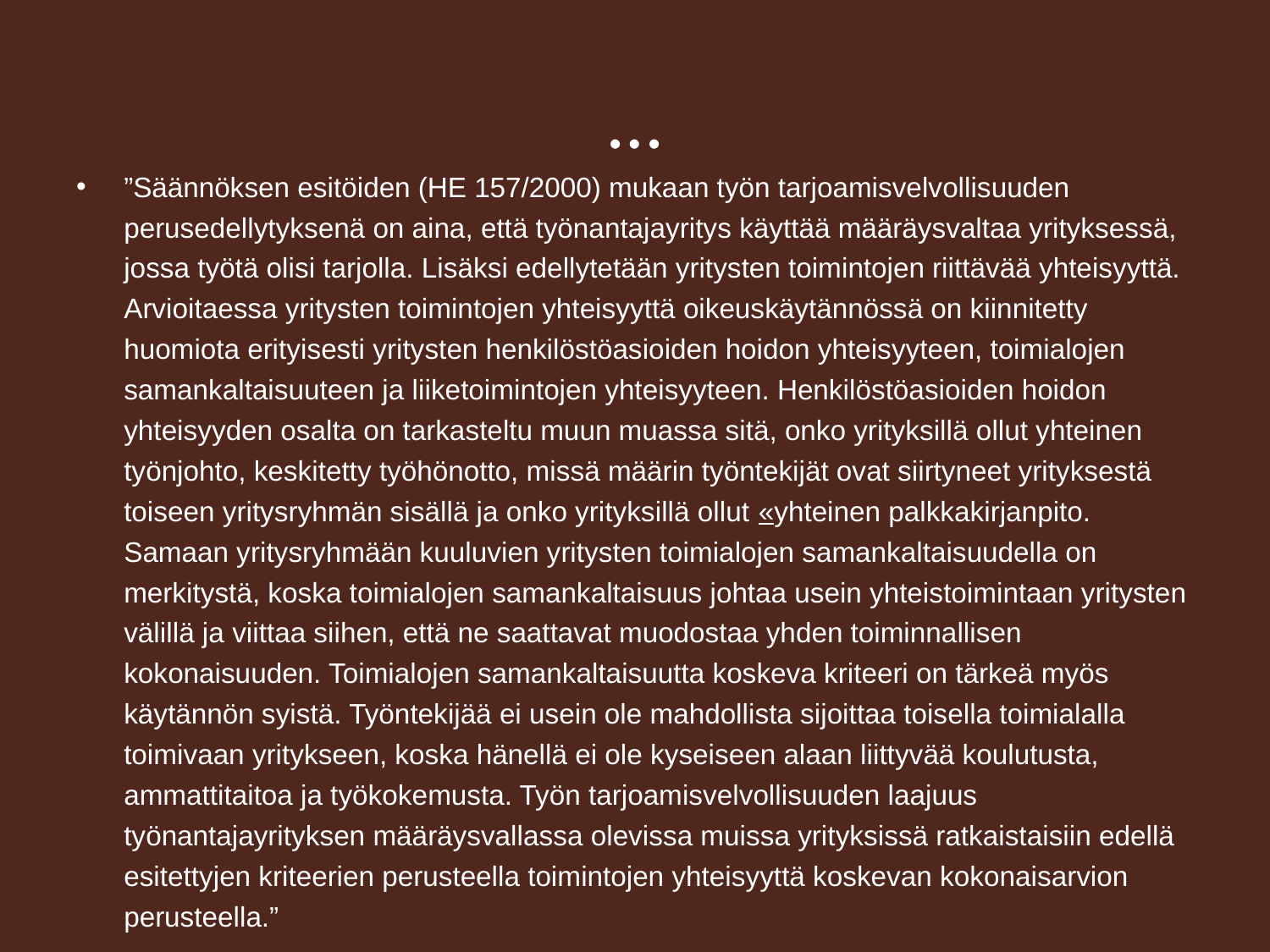

# …
”Säännöksen esitöiden (HE 157/2000) mukaan työn tarjoamisvelvollisuuden perusedellytyksenä on aina, että työnantajayritys käyttää määräysvaltaa yrityksessä, jossa työtä olisi tarjolla. Lisäksi edellytetään yritysten toimintojen riittävää yhteisyyttä. Arvioitaessa yritysten toimintojen yhteisyyttä oikeuskäytännössä on kiinnitetty huomiota erityisesti yritysten henkilöstöasioiden hoidon yhteisyyteen, toimialojen samankaltaisuuteen ja liiketoimintojen yhteisyyteen. Henkilöstöasioiden hoidon yhteisyyden osalta on tarkasteltu muun muassa sitä, onko yrityksillä ollut yhteinen työnjohto, keskitetty työhönotto, missä määrin työntekijät ovat siirtyneet yrityksestä toiseen yritysryhmän sisällä ja onko yrityksillä ollut «yhteinen palkkakirjanpito. Samaan yritysryhmään kuuluvien yritysten toimialojen samankaltaisuudella on merkitystä, koska toimialojen samankaltaisuus johtaa usein yhteistoimintaan yritysten välillä ja viittaa siihen, että ne saattavat muodostaa yhden toiminnallisen kokonaisuuden. Toimialojen samankaltaisuutta koskeva kriteeri on tärkeä myös käytännön syistä. Työntekijää ei usein ole mahdollista sijoittaa toisella toimialalla toimivaan yritykseen, koska hänellä ei ole kyseiseen alaan liittyvää koulutusta, ammattitaitoa ja työkokemusta. Työn tarjoamisvelvollisuuden laajuus työnantajayrityksen määräysvallassa olevissa muissa yrityksissä ratkaistaisiin edellä esitettyjen kriteerien perusteella toimintojen yhteisyyttä koskevan kokonaisarvion perusteella.”